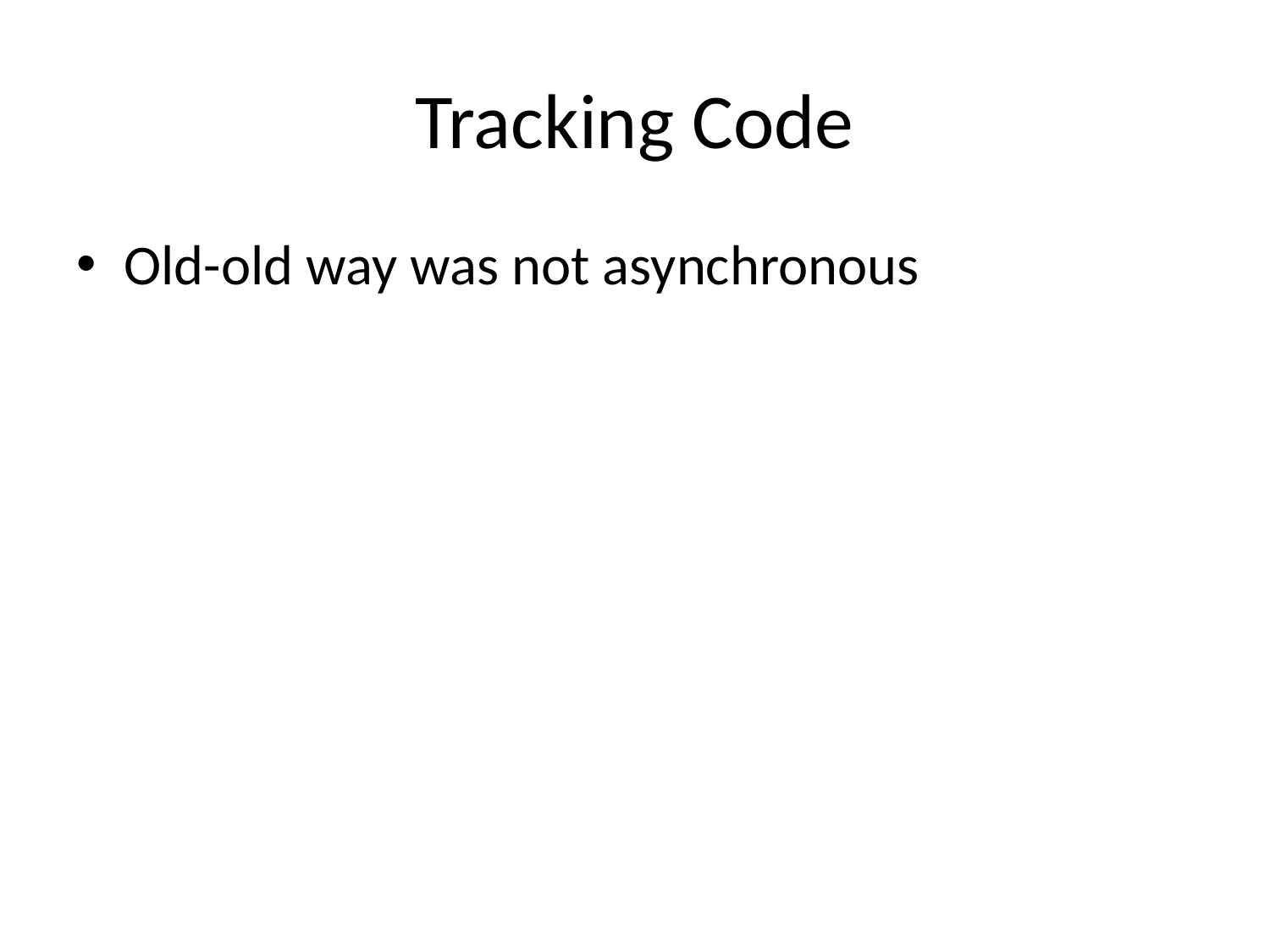

# Tracking Code
Old-old way was not asynchronous